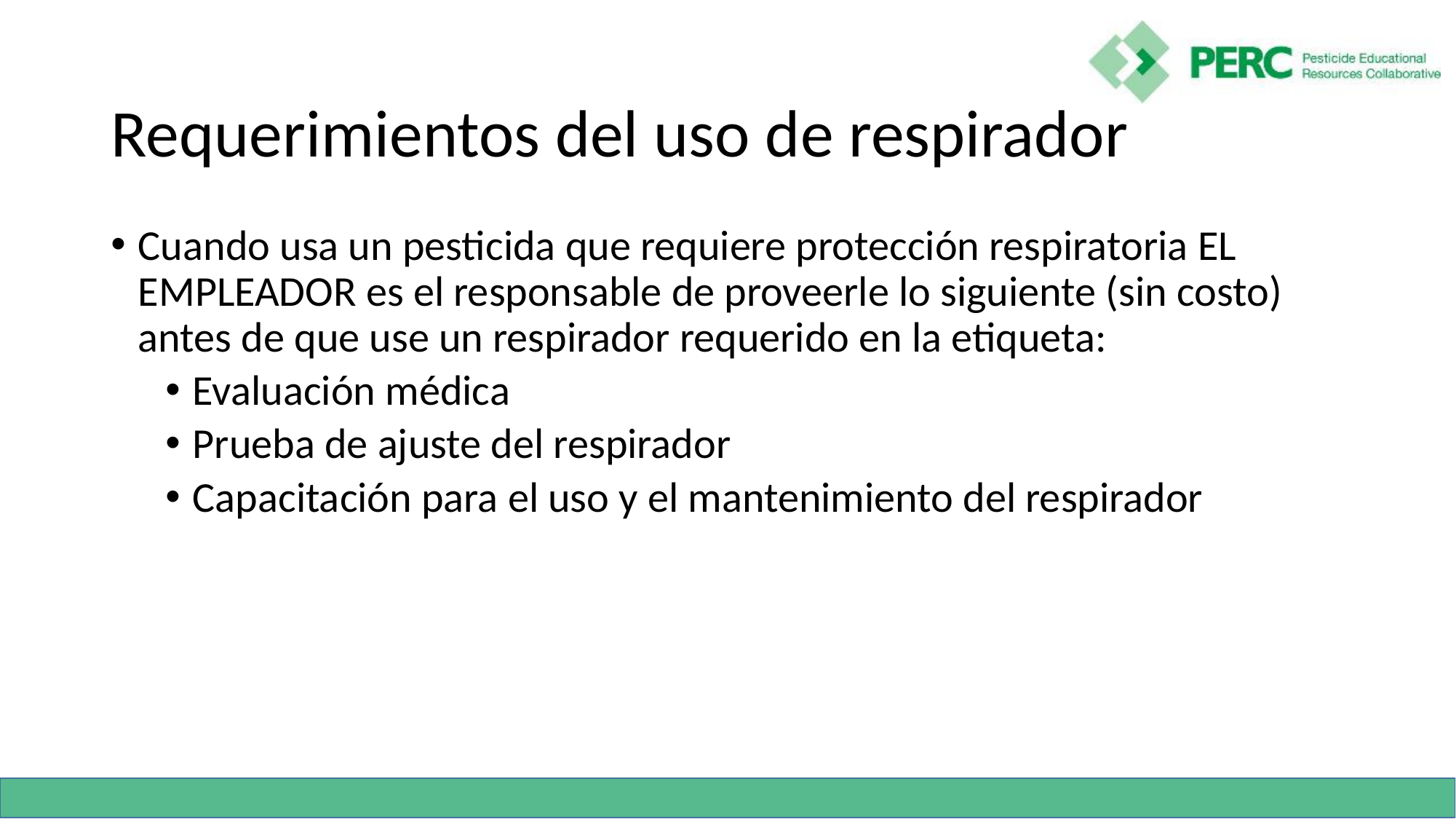

# Requerimientos del uso de respirador
Cuando usa un pesticida que requiere protección respiratoria EL EMPLEADOR es el responsable de proveerle lo siguiente (sin costo) antes de que use un respirador requerido en la etiqueta:
Evaluación médica
Prueba de ajuste del respirador
Capacitación para el uso y el mantenimiento del respirador